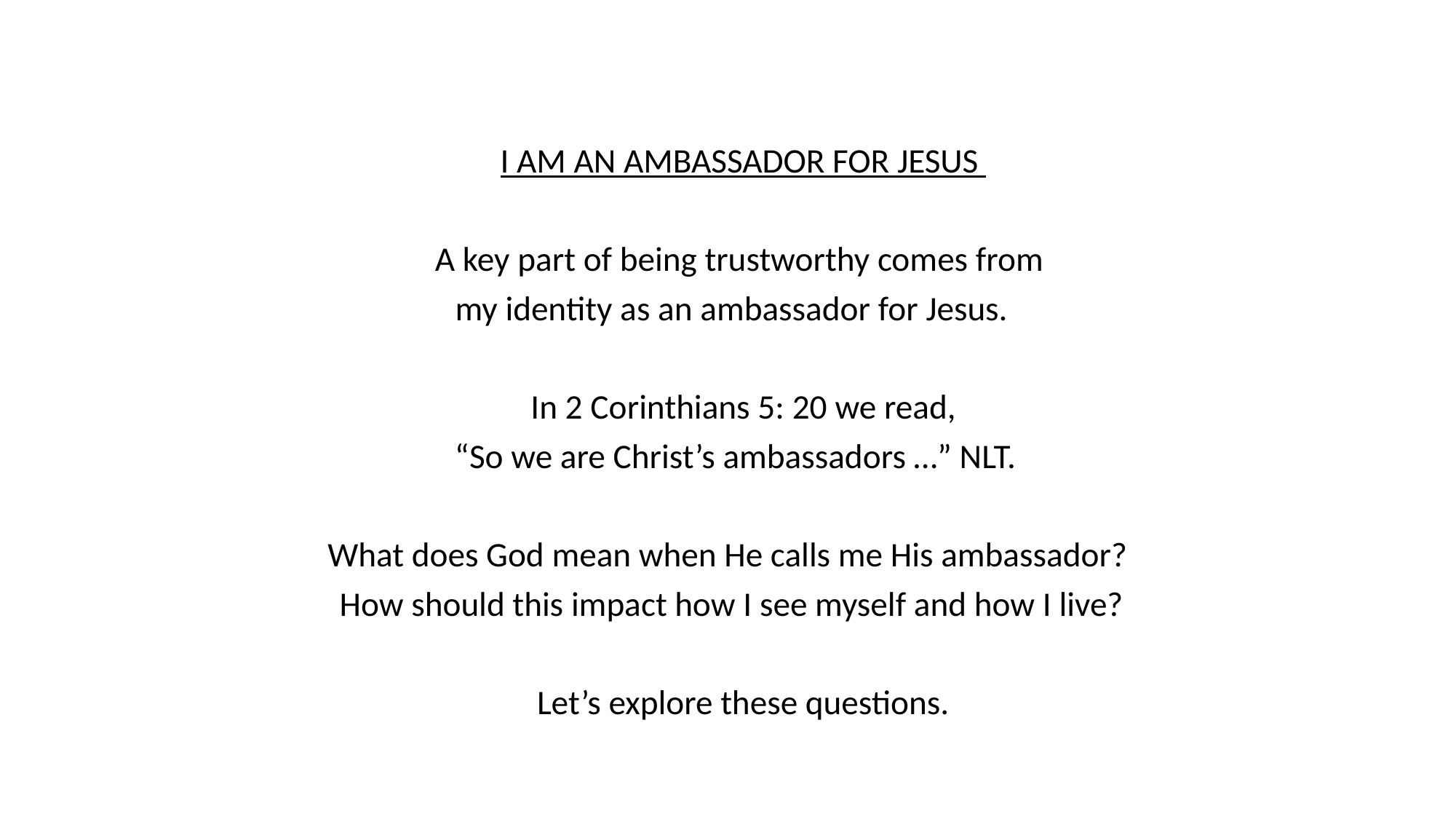

I AM AN AMBASSADOR FOR JESUS

A key part of being trustworthy comes from
my identity as an ambassador for Jesus.

In 2 Corinthians 5: 20 we read,
 “So we are Christ’s ambassadors …” NLT.

What does God mean when He calls me His ambassador?
How should this impact how I see myself and how I live?

Let’s explore these questions.